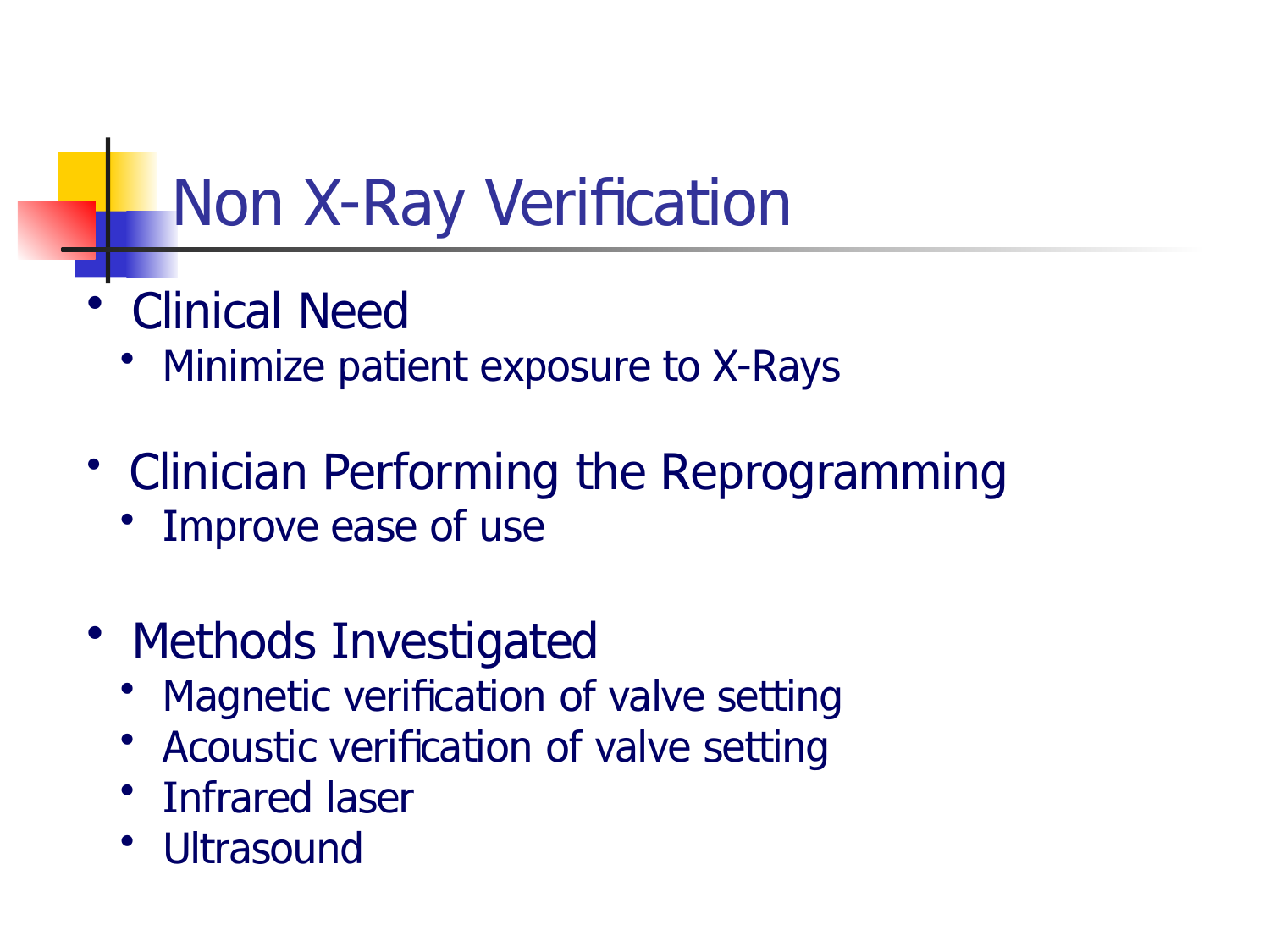

# Non X-Ray Verification
 Clinical Need
 Minimize patient exposure to X-Rays

 Clinician Performing the Reprogramming
 Improve ease of use

 Methods Investigated
 Magnetic verification of valve setting
 Acoustic verification of valve setting
 Infrared laser
 Ultrasound